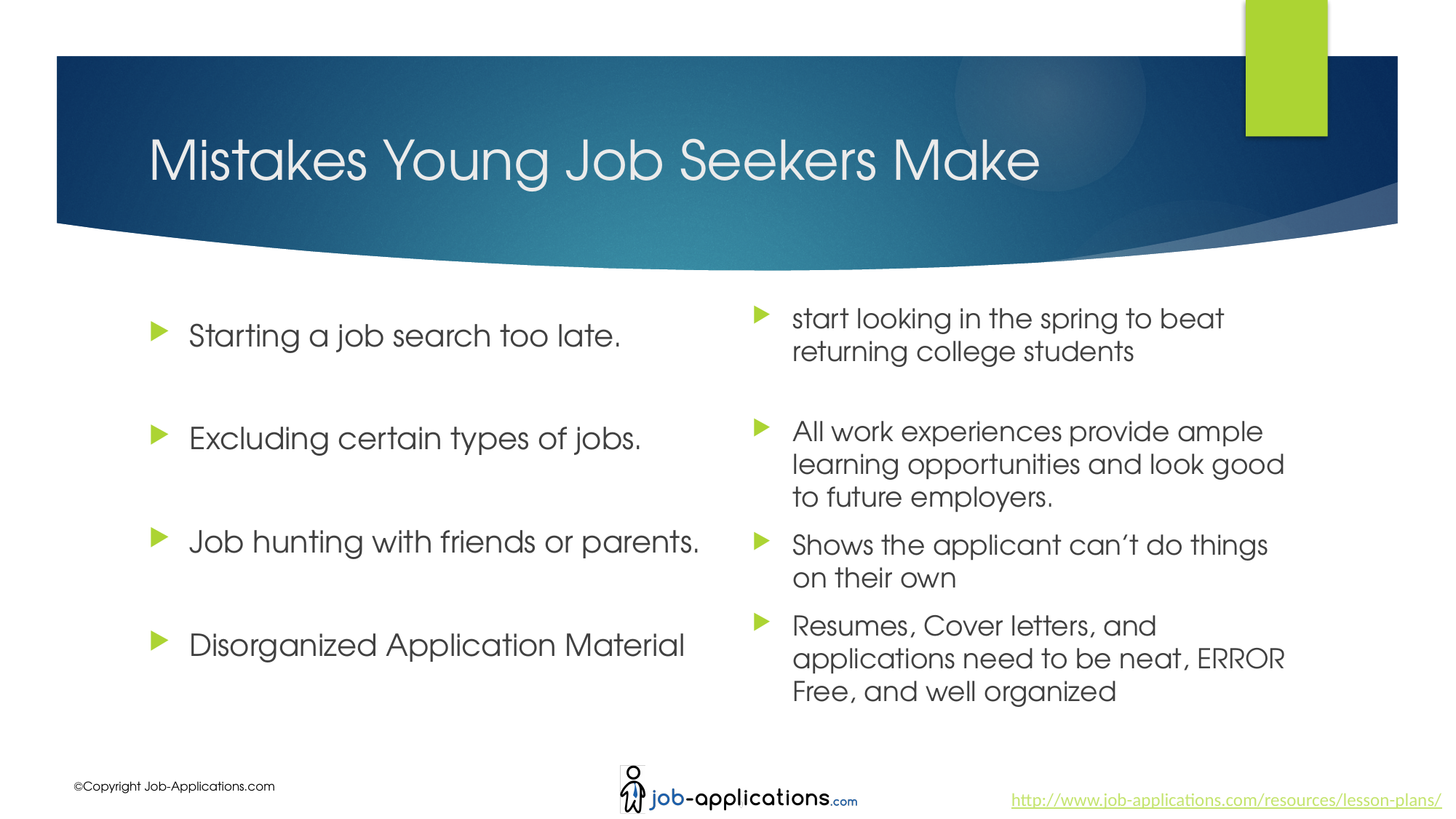

# Mistakes Young Job Seekers Make
start looking in the spring to beat returning college students
All work experiences provide ample learning opportunities and look good to future employers.
Shows the applicant can’t do things on their own
Resumes, Cover letters, and applications need to be neat, ERROR Free, and well organized
Starting a job search too late.

Excluding certain types of jobs.

Job hunting with friends or parents.

Disorganized Application Material